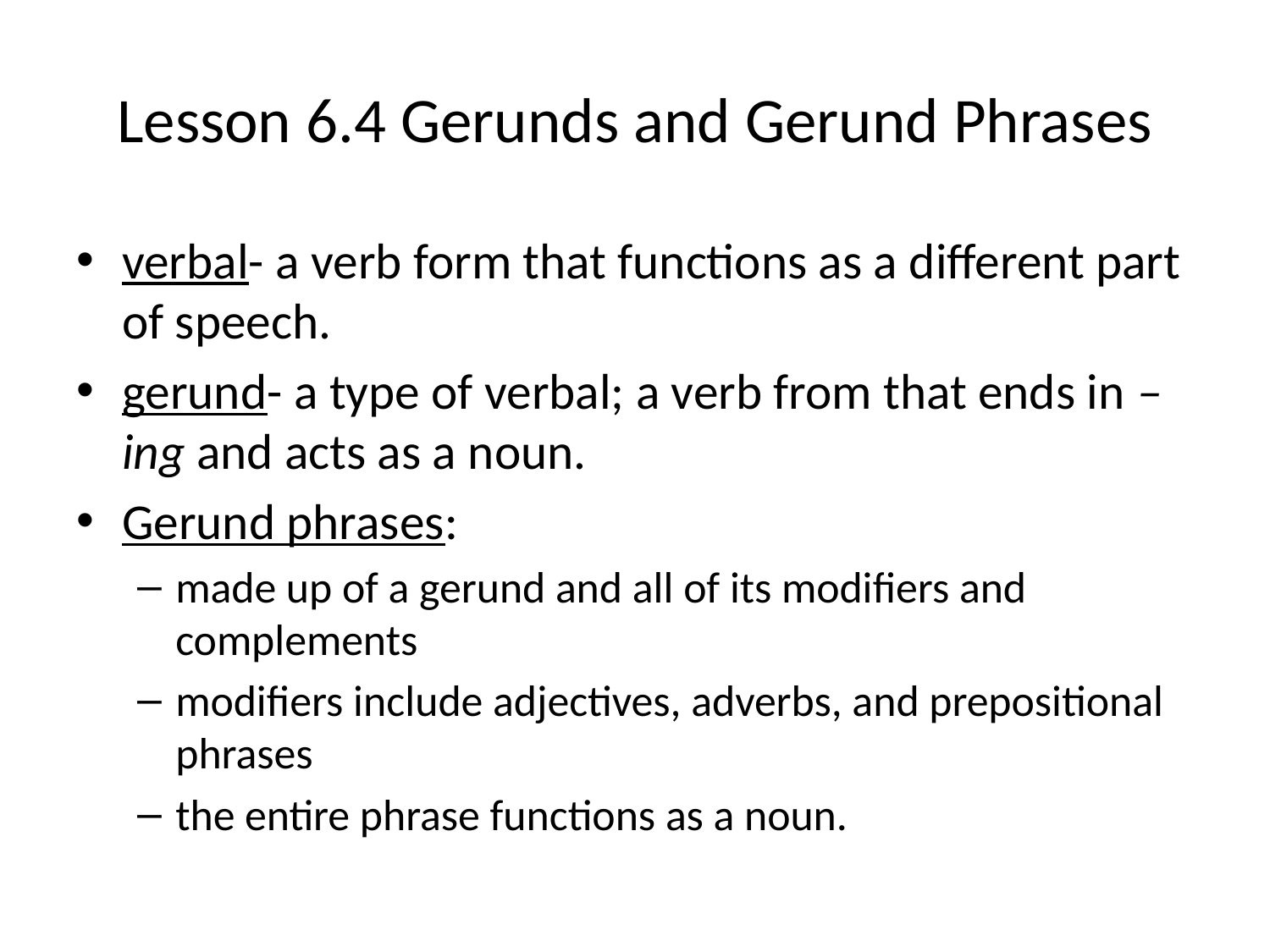

# Lesson 6.4 Gerunds and Gerund Phrases
verbal- a verb form that functions as a different part of speech.
gerund- a type of verbal; a verb from that ends in –ing and acts as a noun.
Gerund phrases:
made up of a gerund and all of its modifiers and complements
modifiers include adjectives, adverbs, and prepositional phrases
the entire phrase functions as a noun.